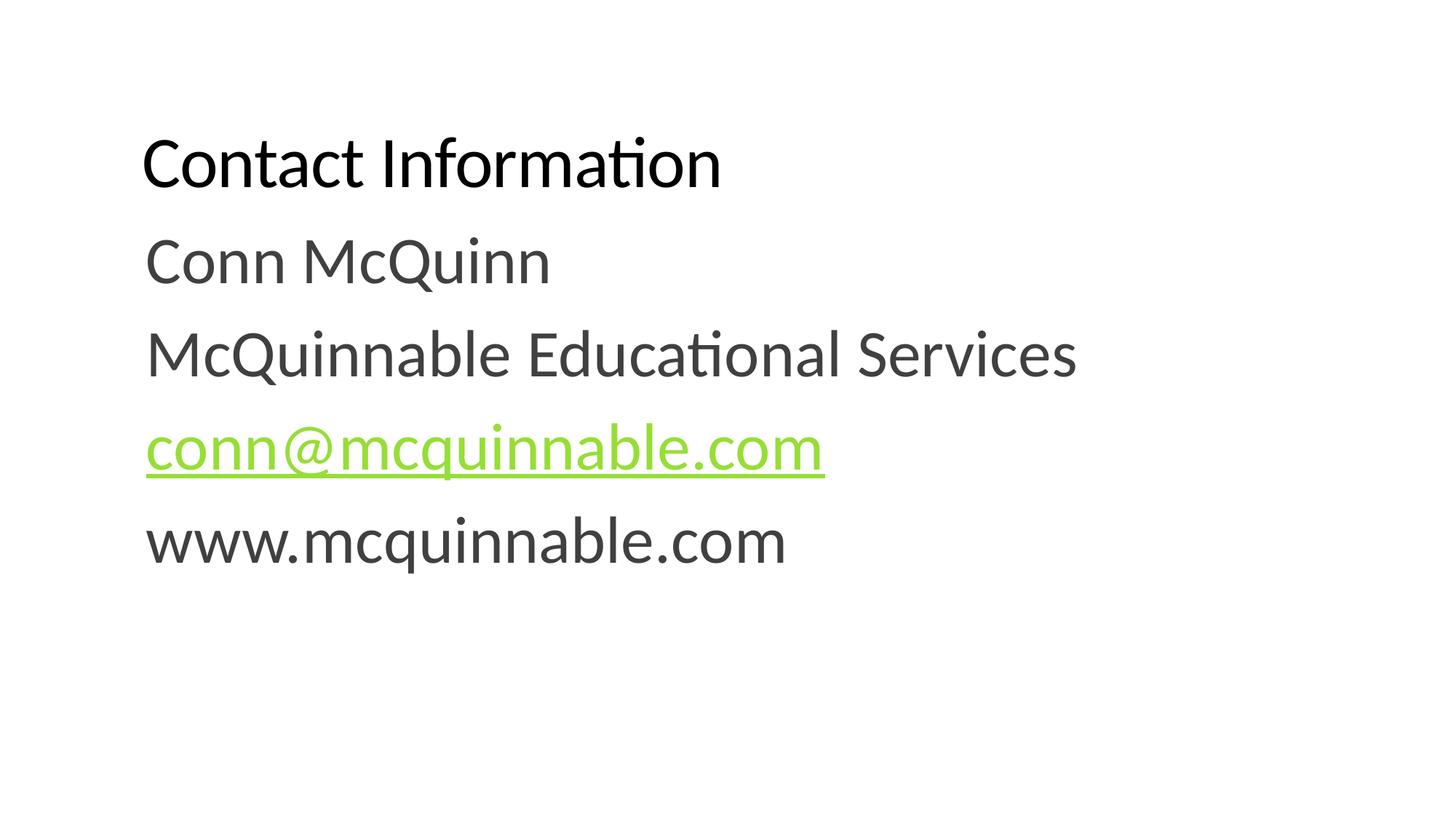

# Contact Information
Conn McQuinn
McQuinnable Educational Services
conn@mcquinnable.com
www.mcquinnable.com